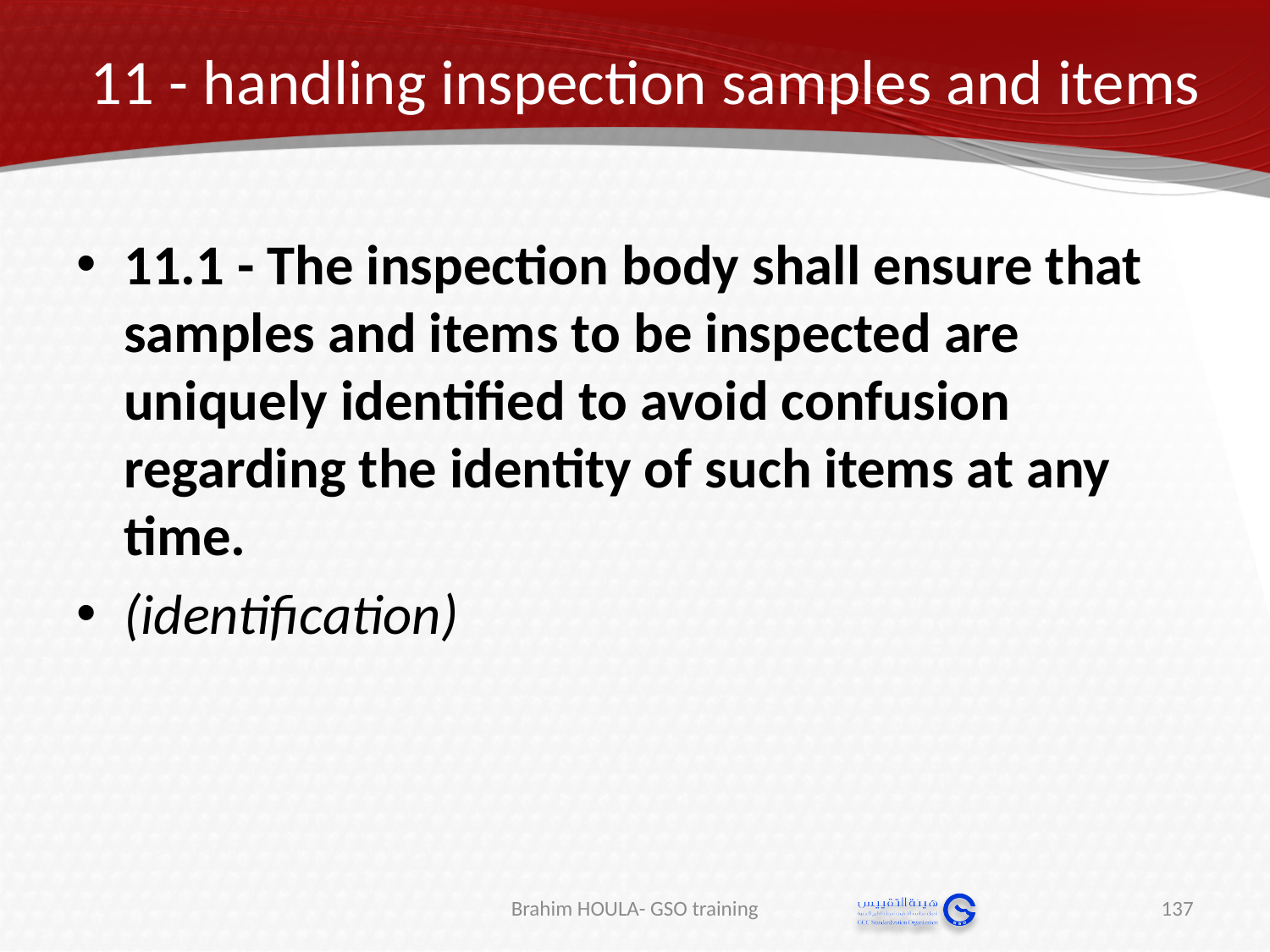

# 11 - handling inspection samples and items
11.1 - The inspection body shall ensure that samples and items to be inspected are uniquely identified to avoid confusion regarding the identity of such items at any time.
(identification)

Brahim HOULA- GSO training
137